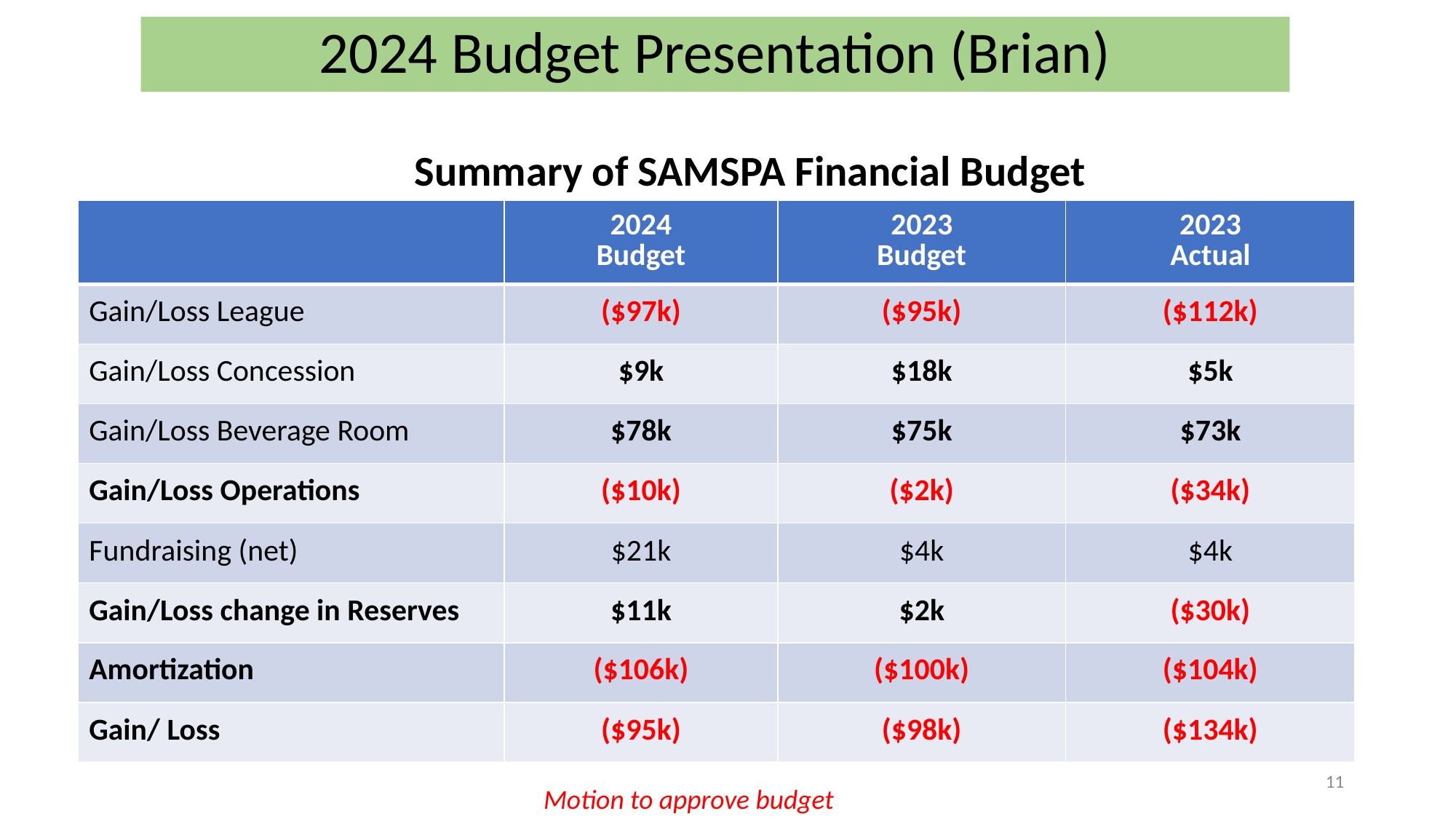

# 2024 Budget Presentation (Brian)
Summary of SAMSPA Financial Budget
|  | 2024 Budget | 2023 Budget | 2023 Actual |
| --- | --- | --- | --- |
| Gain/Loss League | ($97k) | ($95k) | ($112k) |
| Gain/Loss Concession | $9k | $18k | $5k |
| Gain/Loss Beverage Room | $78k | $75k | $73k |
| Gain/Loss Operations | ($10k) | ($2k) | ($34k) |
| Fundraising (net) | $21k | $4k | $4k |
| Gain/Loss change in Reserves | $11k | $2k | ($30k) |
| Amortization | ($106k) | ($100k) | ($104k) |
| Gain/ Loss | ($95k) | ($98k) | ($134k) |
11
Motion to approve budget